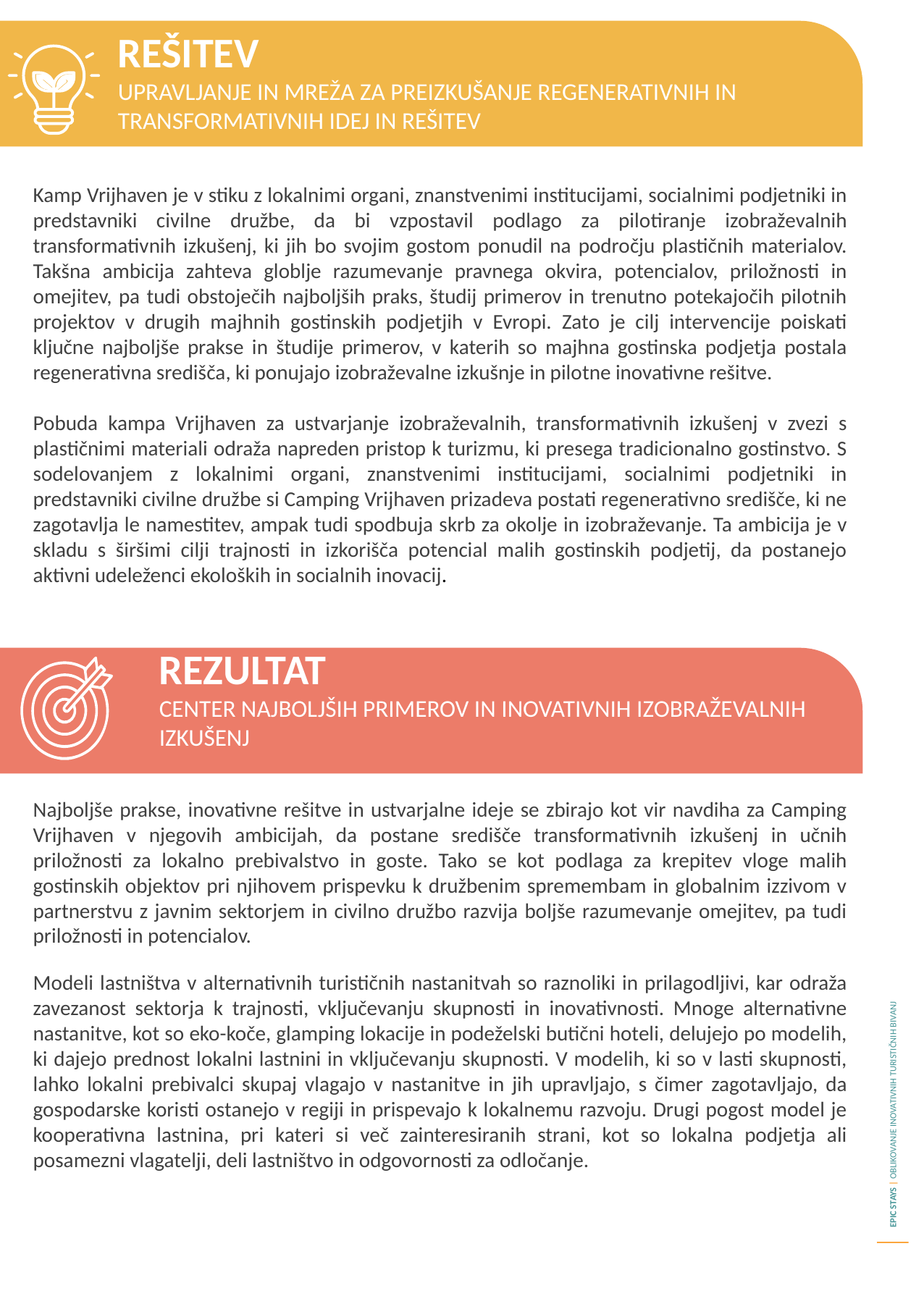

REŠITEV
UPRAVLJANJE IN MREŽA ZA PREIZKUŠANJE REGENERATIVNIH IN TRANSFORMATIVNIH IDEJ IN REŠITEV
Kamp Vrijhaven je v stiku z lokalnimi organi, znanstvenimi institucijami, socialnimi podjetniki in predstavniki civilne družbe, da bi vzpostavil podlago za pilotiranje izobraževalnih transformativnih izkušenj, ki jih bo svojim gostom ponudil na področju plastičnih materialov. Takšna ambicija zahteva globlje razumevanje pravnega okvira, potencialov, priložnosti in omejitev, pa tudi obstoječih najboljših praks, študij primerov in trenutno potekajočih pilotnih projektov v drugih majhnih gostinskih podjetjih v Evropi. Zato je cilj intervencije poiskati ključne najboljše prakse in študije primerov, v katerih so majhna gostinska podjetja postala regenerativna središča, ki ponujajo izobraževalne izkušnje in pilotne inovativne rešitve.

Pobuda kampa Vrijhaven za ustvarjanje izobraževalnih, transformativnih izkušenj v zvezi s plastičnimi materiali odraža napreden pristop k turizmu, ki presega tradicionalno gostinstvo. S sodelovanjem z lokalnimi organi, znanstvenimi institucijami, socialnimi podjetniki in predstavniki civilne družbe si Camping Vrijhaven prizadeva postati regenerativno središče, ki ne zagotavlja le namestitev, ampak tudi spodbuja skrb za okolje in izobraževanje. Ta ambicija je v skladu s širšimi cilji trajnosti in izkorišča potencial malih gostinskih podjetij, da postanejo aktivni udeleženci ekoloških in socialnih inovacij.

REZULTAT
CENTER NAJBOLJŠIH PRIMEROV IN INOVATIVNIH IZOBRAŽEVALNIH IZKUŠENJ
Najboljše prakse, inovativne rešitve in ustvarjalne ideje se zbirajo kot vir navdiha za Camping Vrijhaven v njegovih ambicijah, da postane središče transformativnih izkušenj in učnih priložnosti za lokalno prebivalstvo in goste. Tako se kot podlaga za krepitev vloge malih gostinskih objektov pri njihovem prispevku k družbenim spremembam in globalnim izzivom v partnerstvu z javnim sektorjem in civilno družbo razvija boljše razumevanje omejitev, pa tudi priložnosti in potencialov.

Modeli lastništva v alternativnih turističnih nastanitvah so raznoliki in prilagodljivi, kar odraža zavezanost sektorja k trajnosti, vključevanju skupnosti in inovativnosti. Mnoge alternativne nastanitve, kot so eko-koče, glamping lokacije in podeželski butični hoteli, delujejo po modelih, ki dajejo prednost lokalni lastnini in vključevanju skupnosti. V modelih, ki so v lasti skupnosti, lahko lokalni prebivalci skupaj vlagajo v nastanitve in jih upravljajo, s čimer zagotavljajo, da gospodarske koristi ostanejo v regiji in prispevajo k lokalnemu razvoju. Drugi pogost model je kooperativna lastnina, pri kateri si več zainteresiranih strani, kot so lokalna podjetja ali posamezni vlagatelji, deli lastništvo in odgovornosti za odločanje.